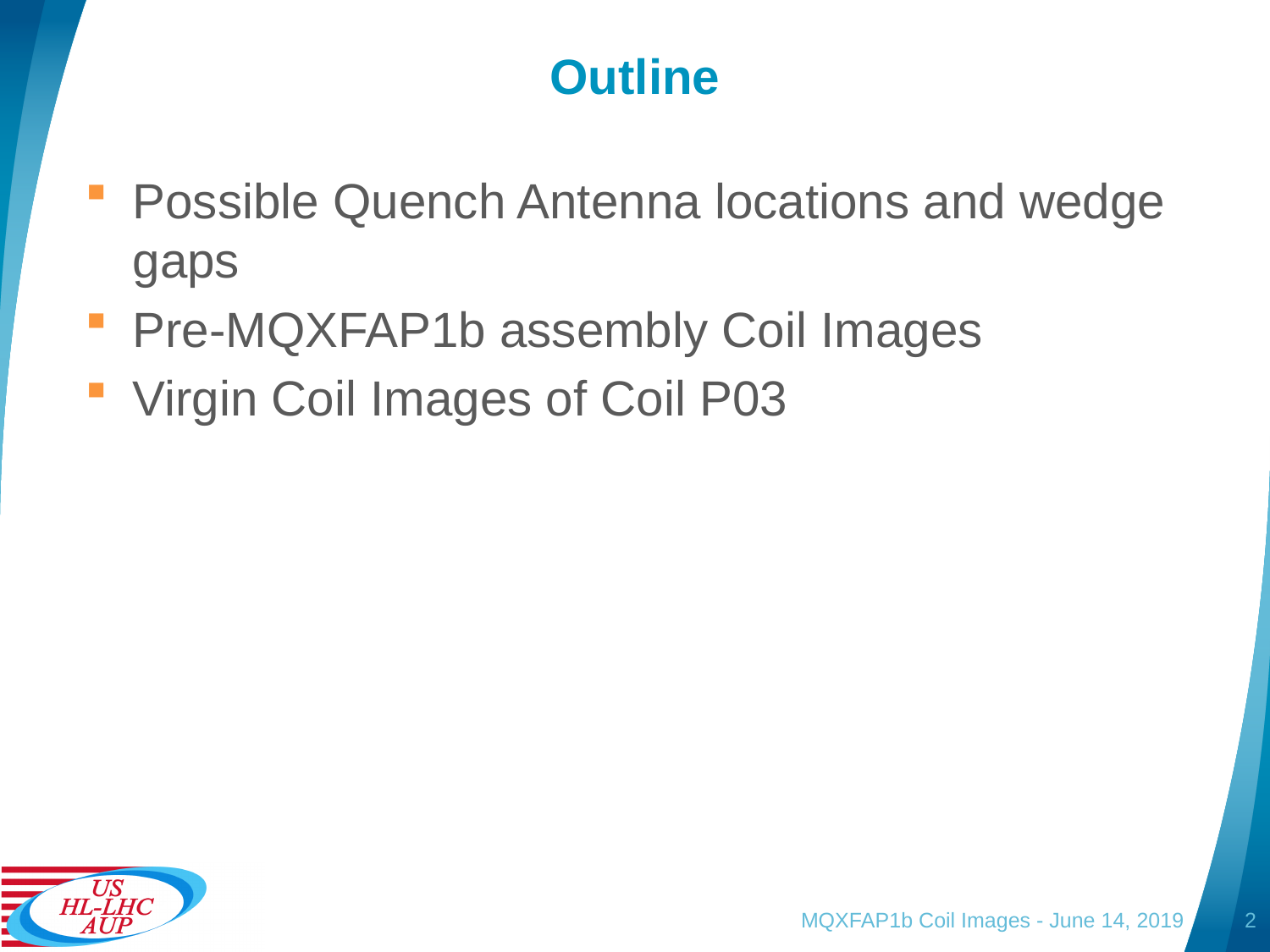

# Outline
Possible Quench Antenna locations and wedge gaps
Pre-MQXFAP1b assembly Coil Images
Virgin Coil Images of Coil P03
MQXFAP1b Coil Images - June 14, 2019
2